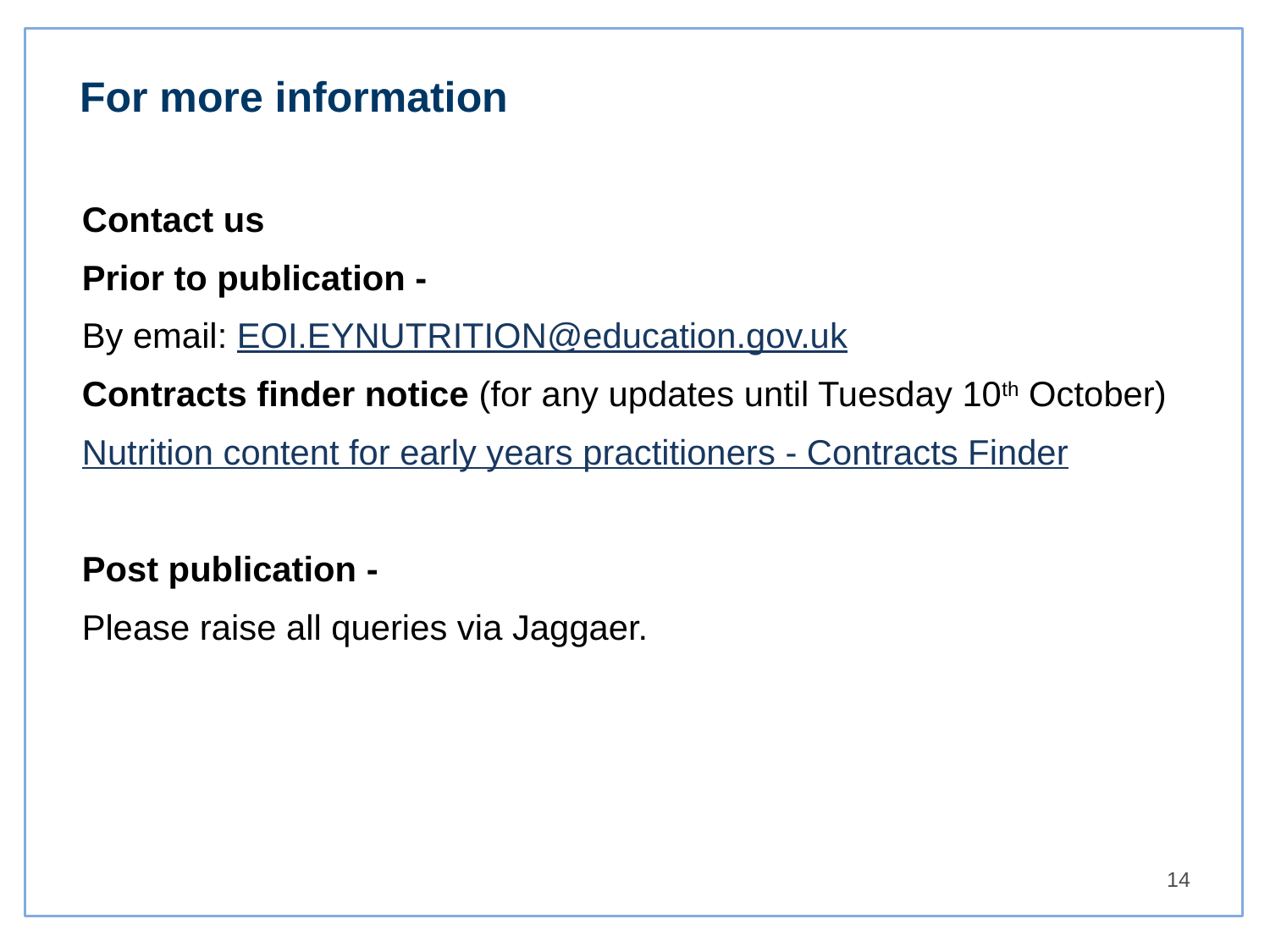

# For more information
Contact us
Prior to publication -
By email: EOI.EYNUTRITION@education.gov.uk
Contracts finder notice (for any updates until Tuesday 10th October)
Nutrition content for early years practitioners - Contracts Finder

Post publication -
Please raise all queries via Jaggaer.
14